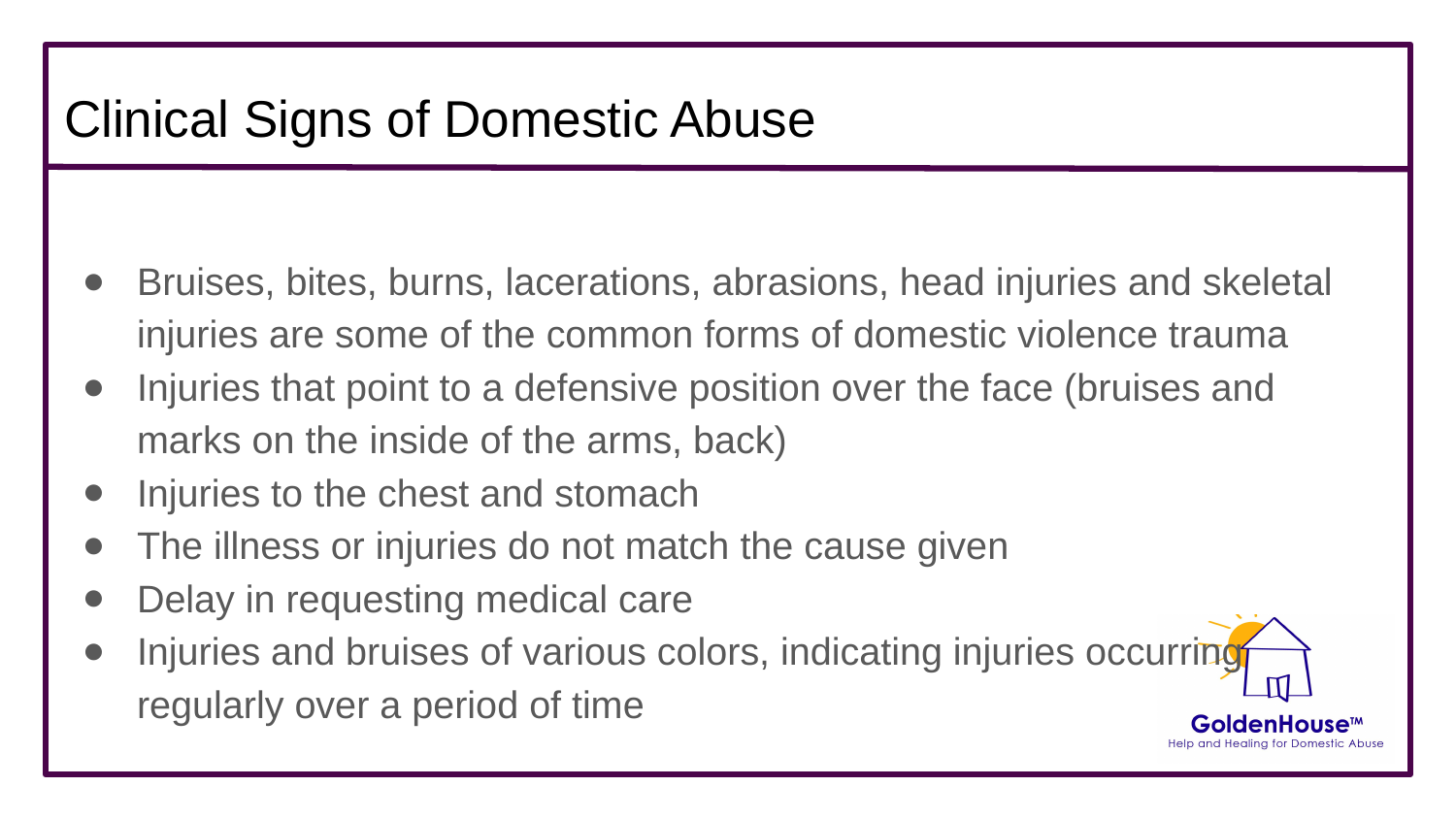

# Clinical Signs of Domestic Abuse

Bruises, bites, burns, lacerations, abrasions, head injuries and skeletal injuries are some of the common forms of domestic violence trauma
Injuries that point to a defensive position over the face (bruises and marks on the inside of the arms, back)
Injuries to the chest and stomach
The illness or injuries do not match the cause given
Delay in requesting medical care
Injuries and bruises of various colors, indicating injuries occurring regularly over a period of time